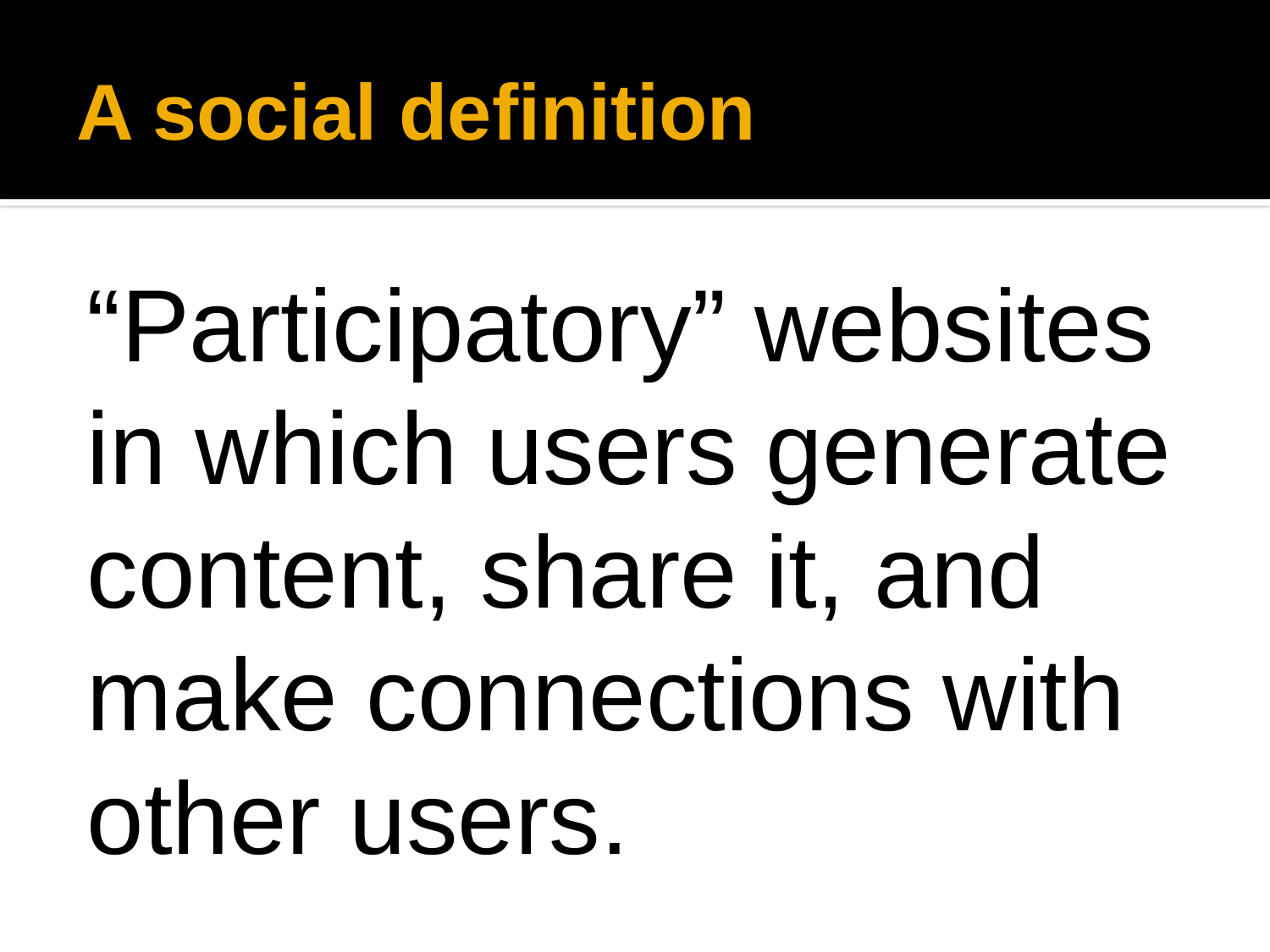

# A social definition
“Participatory” websites in which users generate content, share it, and make connections with other users.